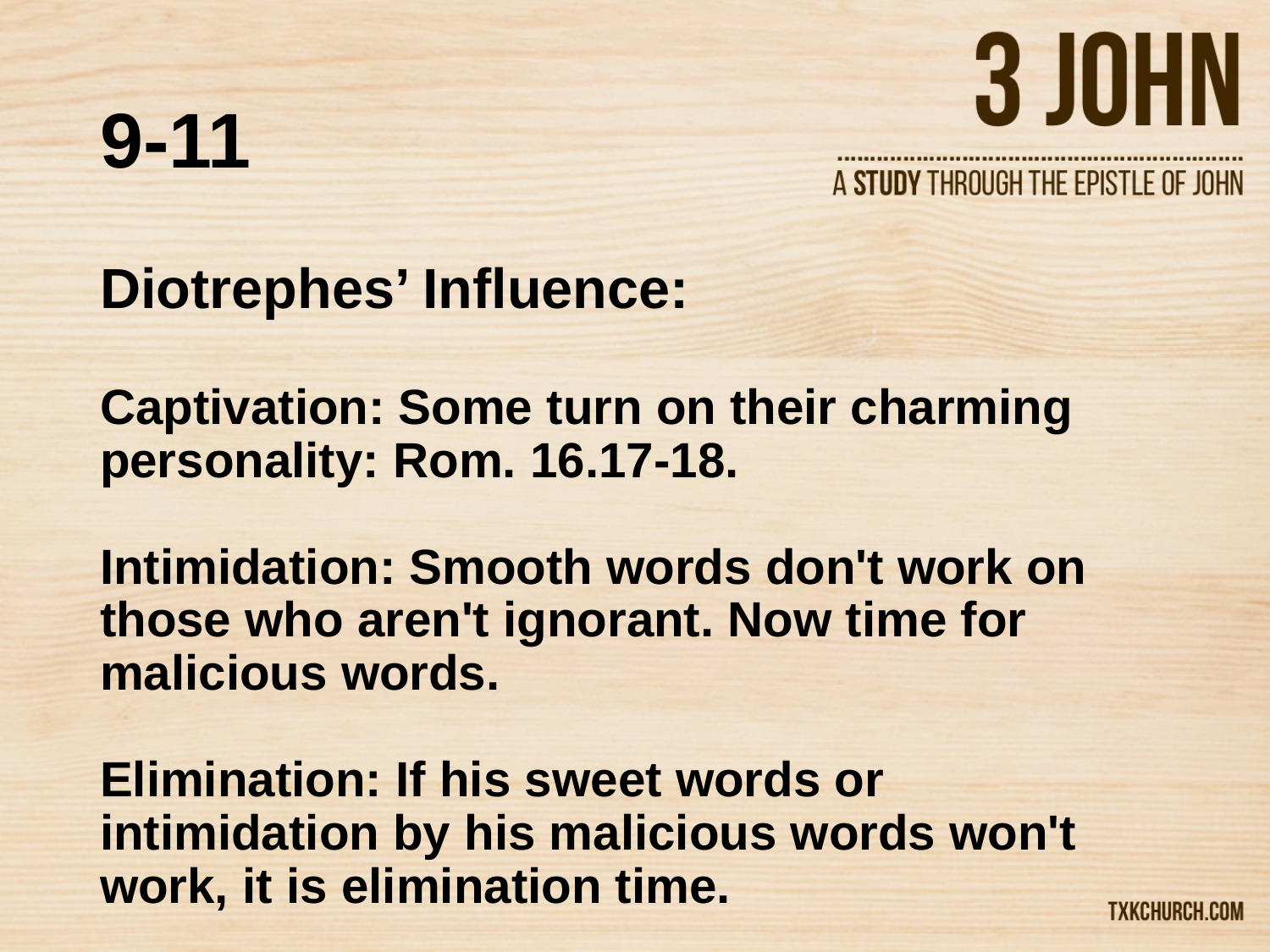

# 9-11
Diotrephes’ Influence:

Captivation: Some turn on their charming personality: Rom. 16.17-18.

Intimidation: Smooth words don't work on those who aren't ignorant. Now time for malicious words.

Elimination: If his sweet words or intimidation by his malicious words won't work, it is elimination time.